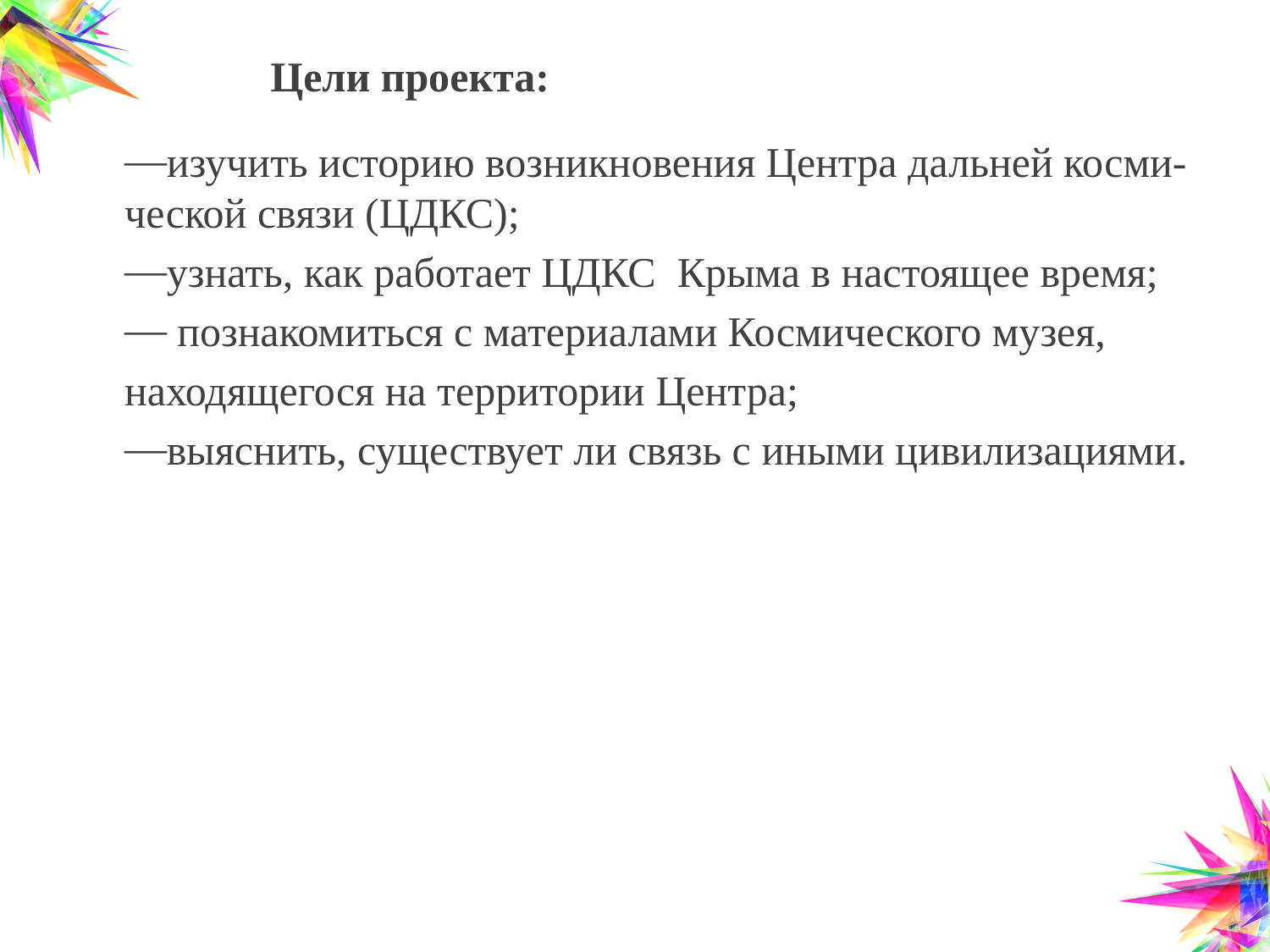

# Цели проекта:
изучить историю возникновения Центра дальней косми-ческой связи (ЦДКС);
узнать, как работает ЦДКС  Крыма в настоящее время;
 познакомиться с материалами Космического музея,
находящегося на территории Центра;
выяснить, существует ли связь с иными цивилизациями.